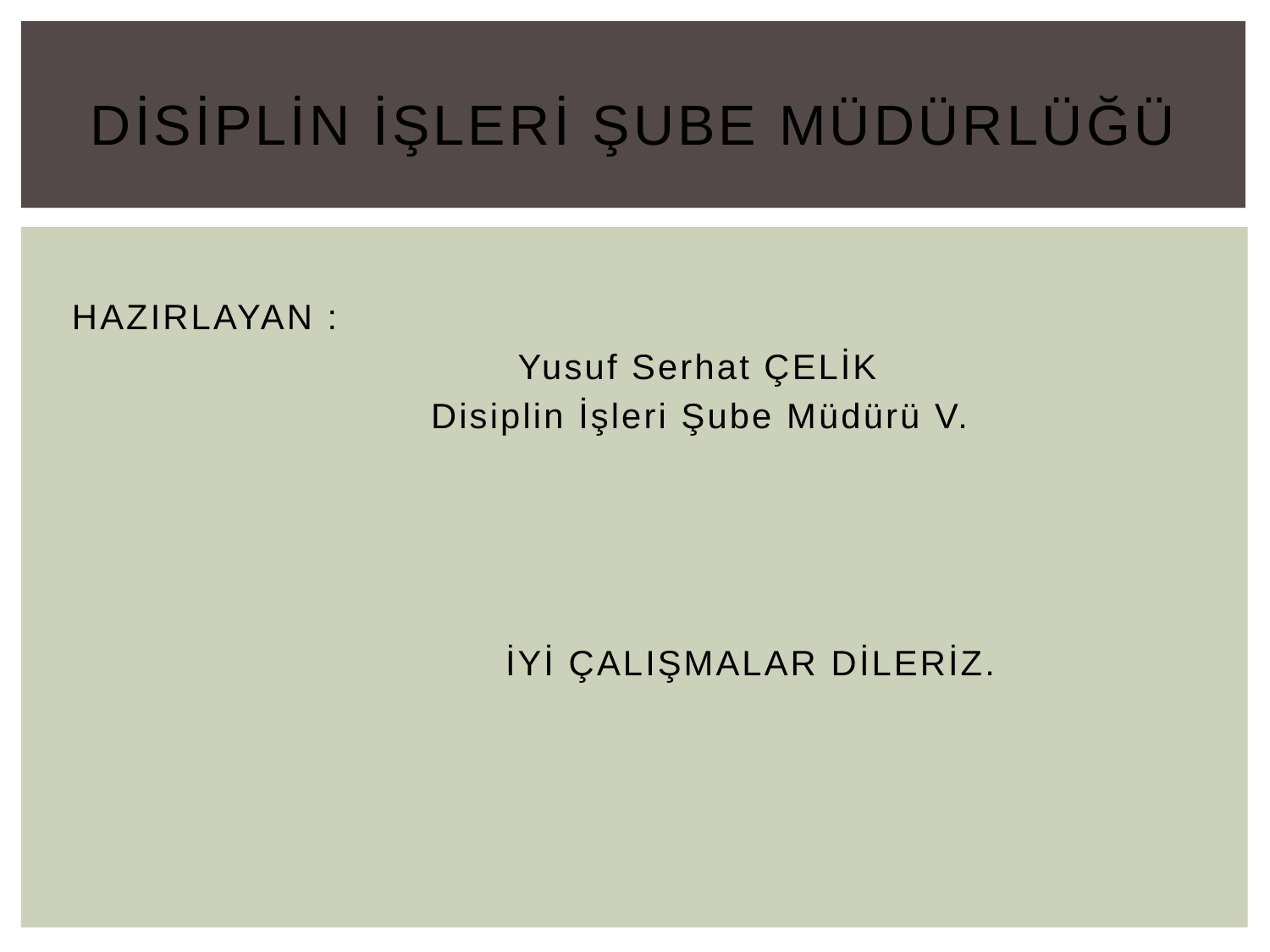

# DİSİPLİN İŞLERİ ŞUBE MÜDÜRLÜĞÜ

HAZIRLAYAN :
                                    Yusuf Serhat ÇELİK
                             Disiplin İşleri Şube Müdürü V.

                                   İYİ ÇALIŞMALAR DİLERİZ.